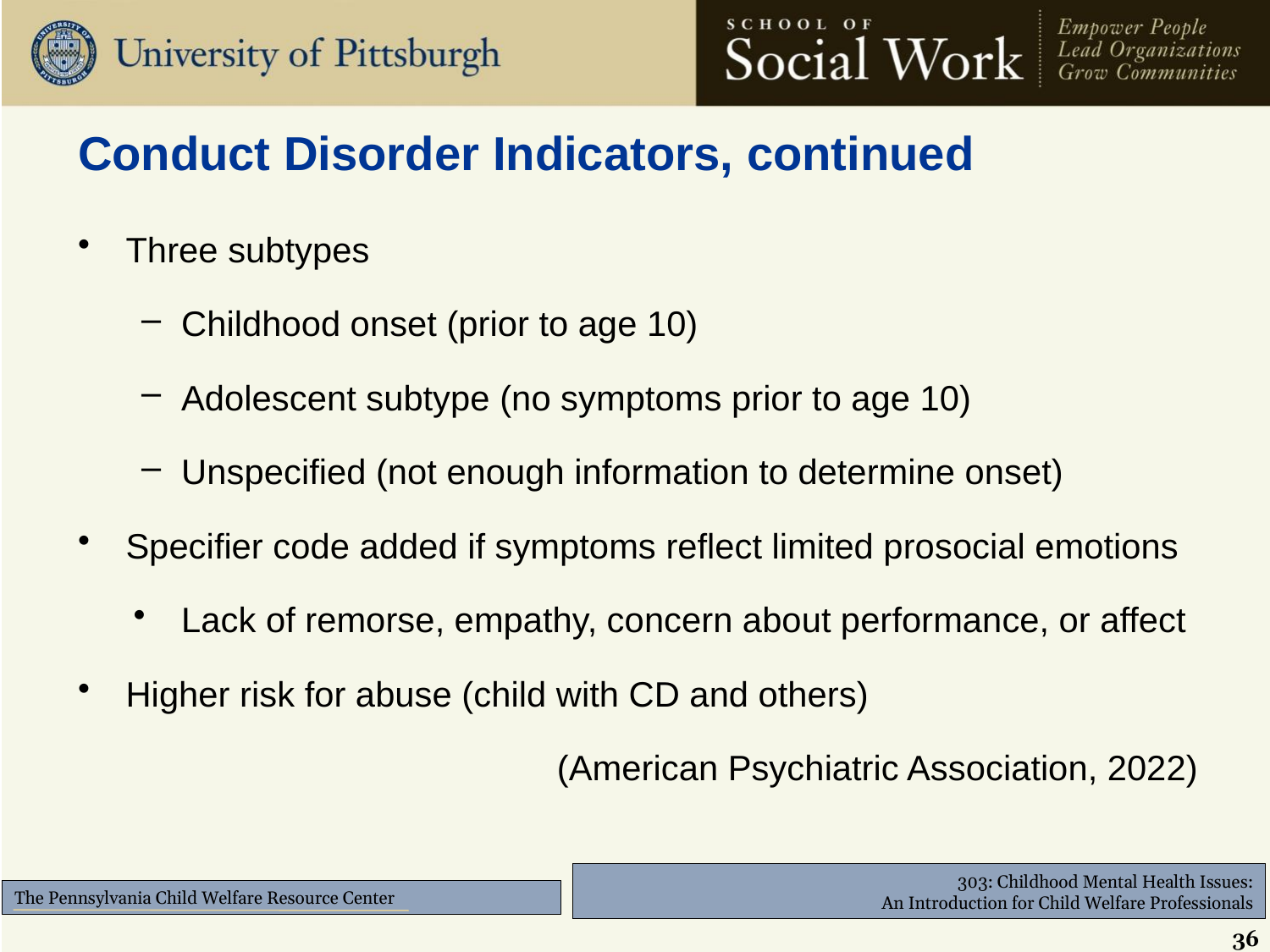

# Conduct Disorder Indicators, continued
Three subtypes
Childhood onset (prior to age 10)
Adolescent subtype (no symptoms prior to age 10)
Unspecified (not enough information to determine onset)
Specifier code added if symptoms reflect limited prosocial emotions
Lack of remorse, empathy, concern about performance, or affect
Higher risk for abuse (child with CD and others)
(American Psychiatric Association, 2022)
36